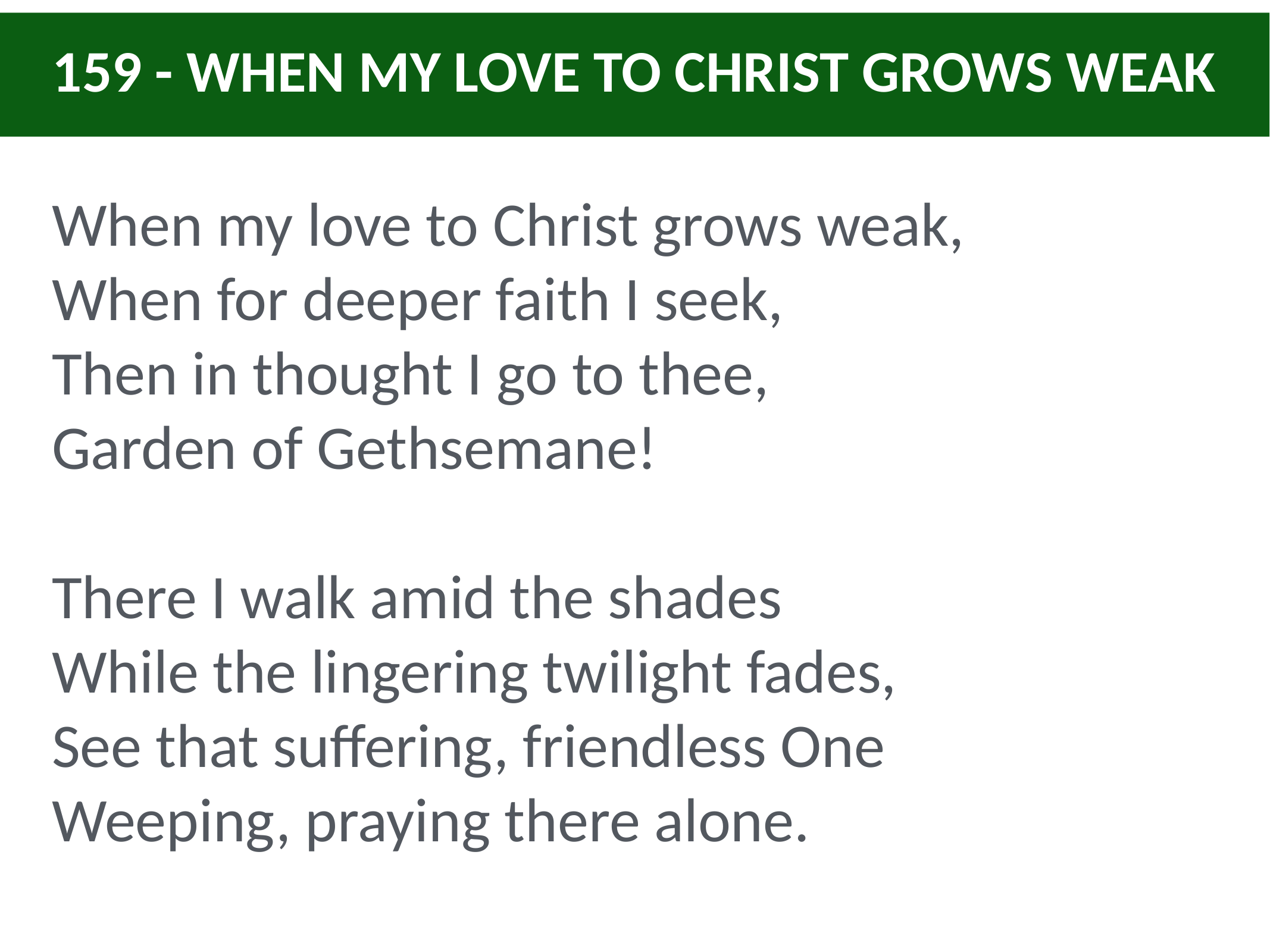

159 - WHEN MY LOVE TO CHRIST GROWS WEAK
When my love to Christ grows weak,
When for deeper faith I seek,
Then in thought I go to thee,
Garden of Gethsemane!

There I walk amid the shades
While the lingering twilight fades,
See that suffering, friendless One
Weeping, praying there alone.